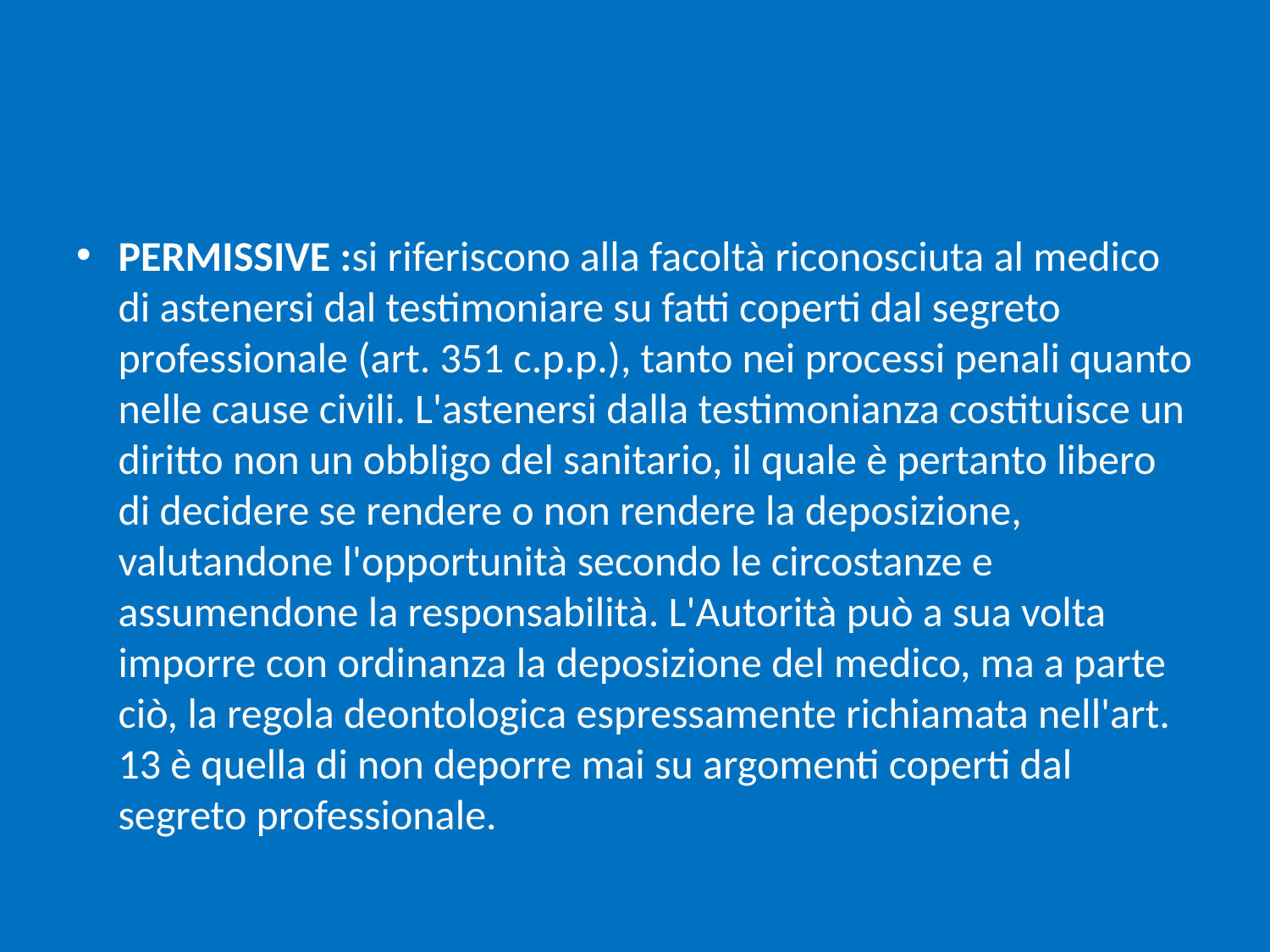

#
PERMISSIVE :si riferiscono alla facoltà riconosciuta al medico di astenersi dal testimoniare su fatti coperti dal segreto professionale (art. 351 c.p.p.), tanto nei processi penali quanto nelle cause civili. L'astenersi dalla testimonianza costituisce un diritto non un obbligo del sanitario, il quale è pertanto libero di decidere se rendere o non rendere la deposizione, valutandone l'opportunità secondo le circostanze e assumendone la responsabilità. L'Autorità può a sua volta imporre con ordinanza la deposizione del medico, ma a parte ciò, la regola deontologica espressamente richiamata nell'art. 13 è quella di non deporre mai su argomenti coperti dal segreto professionale.